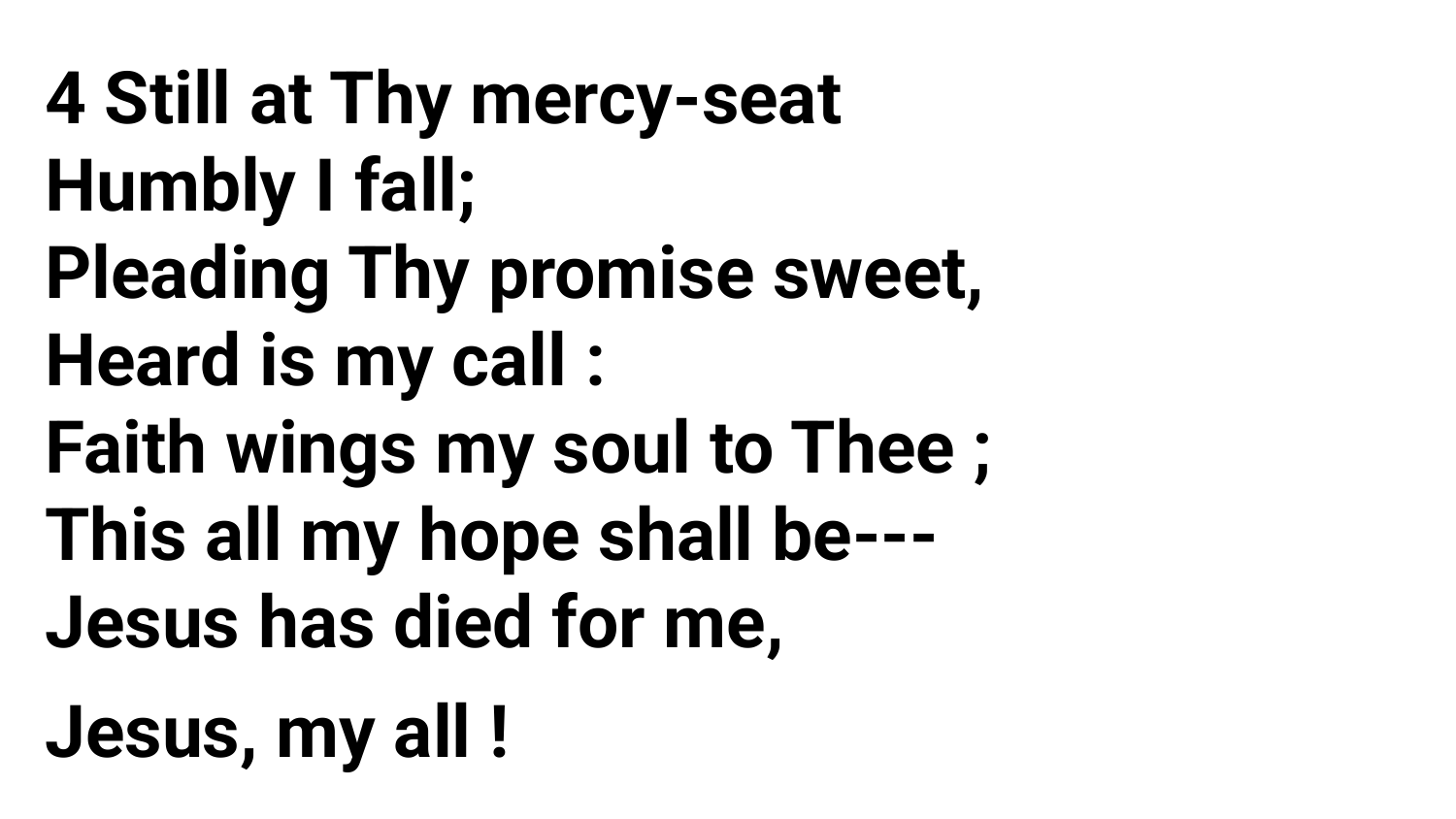

4 Still at Thy mercy-seat
Humbly I fall;
Pleading Thy promise sweet,
Heard is my call :
Faith wings my soul to Thee ;
This all my hope shall be---
Jesus has died for me,
Jesus, my all !